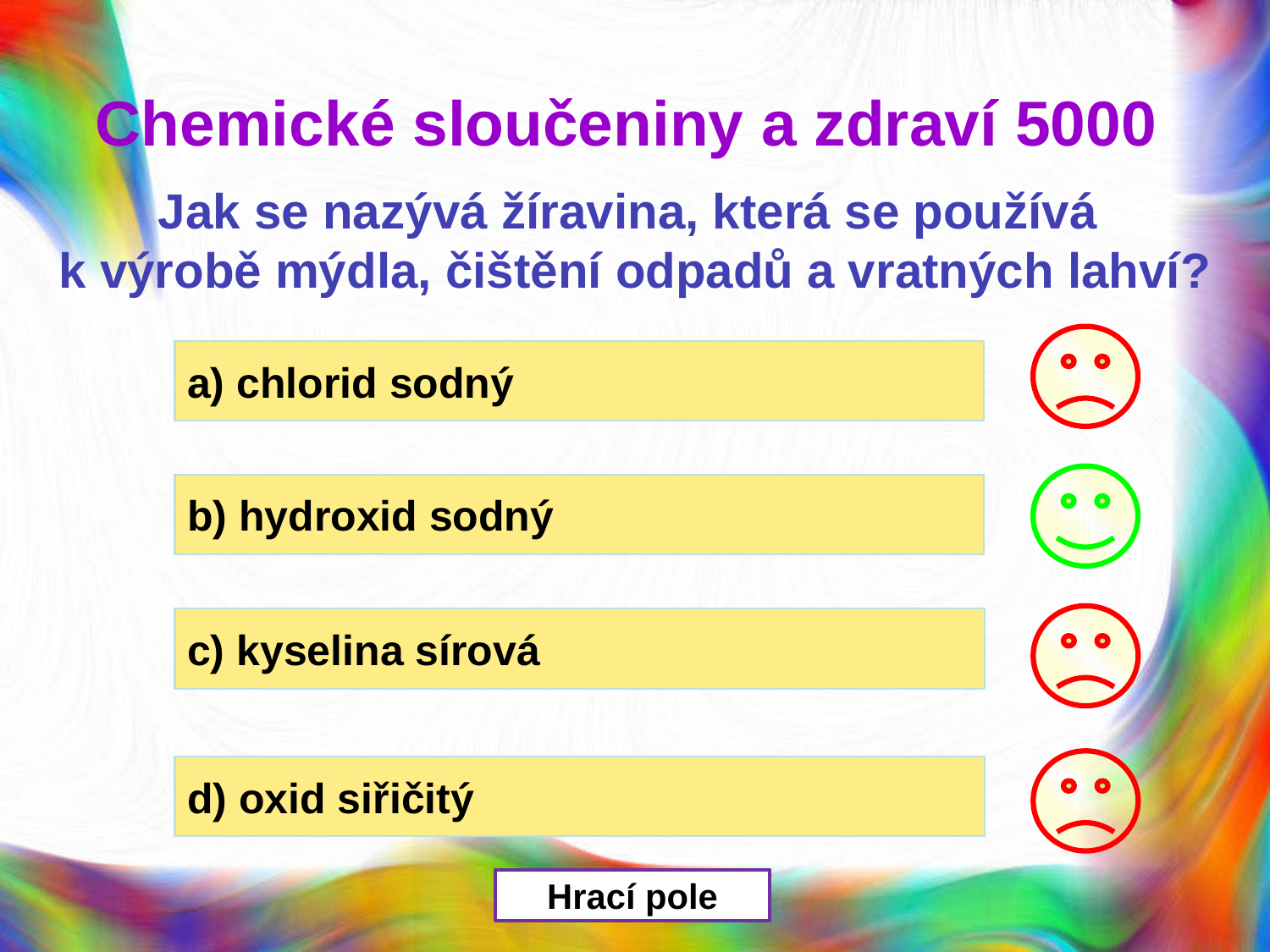

Chemické sloučeniny a zdraví 5000
Jak se nazývá žíravina, která se používá
k výrobě mýdla, čištění odpadů a vratných lahví?

a) chlorid sodný

b) hydroxid sodný

c) kyselina sírová

d) oxid siřičitý
Hrací pole